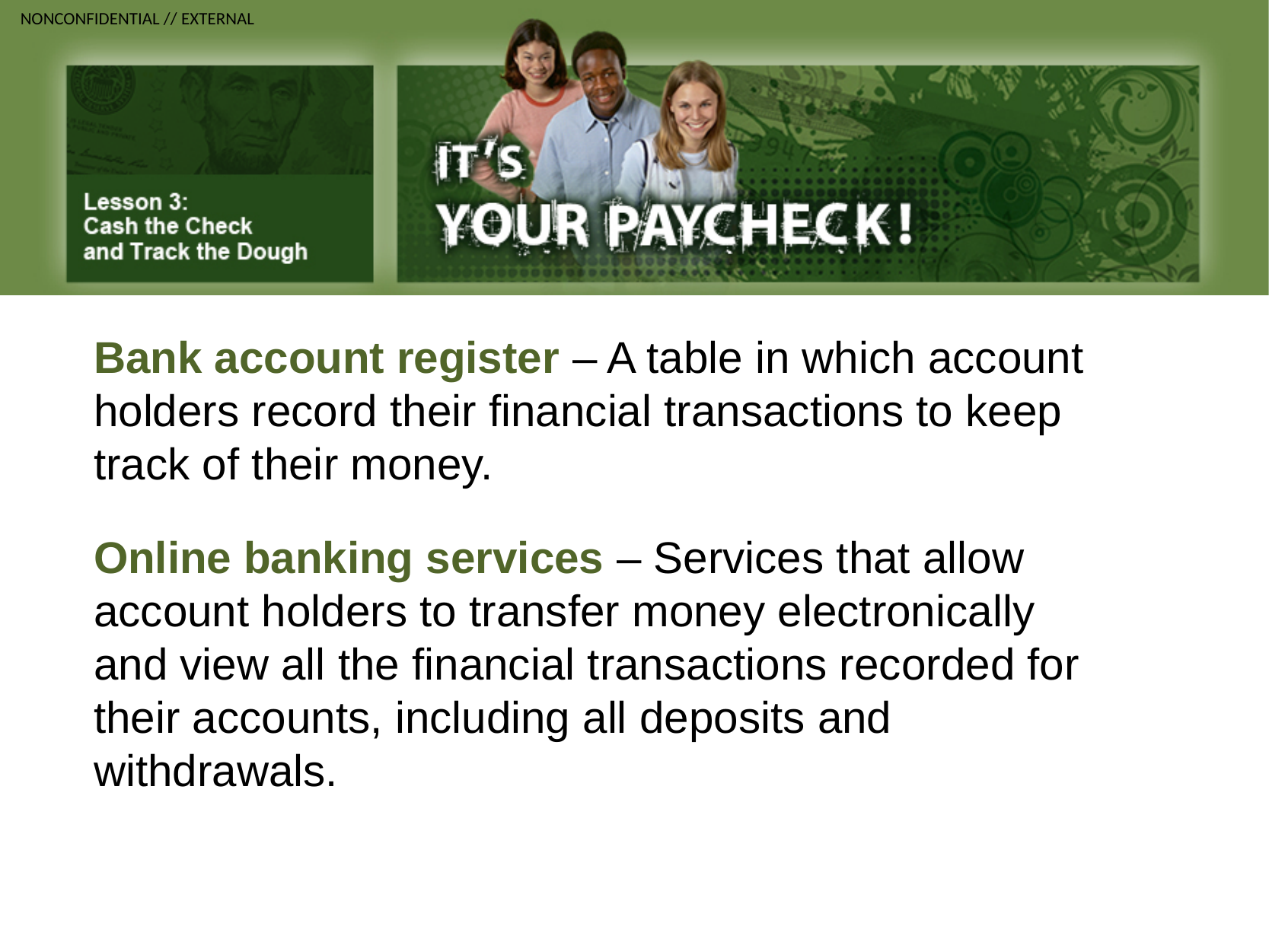

Bank account register – A table in which account holders record their financial transactions to keep track of their money.

Online banking services – Services that allow account holders to transfer money electronically and view all the financial transactions recorded for their accounts, including all deposits and withdrawals.